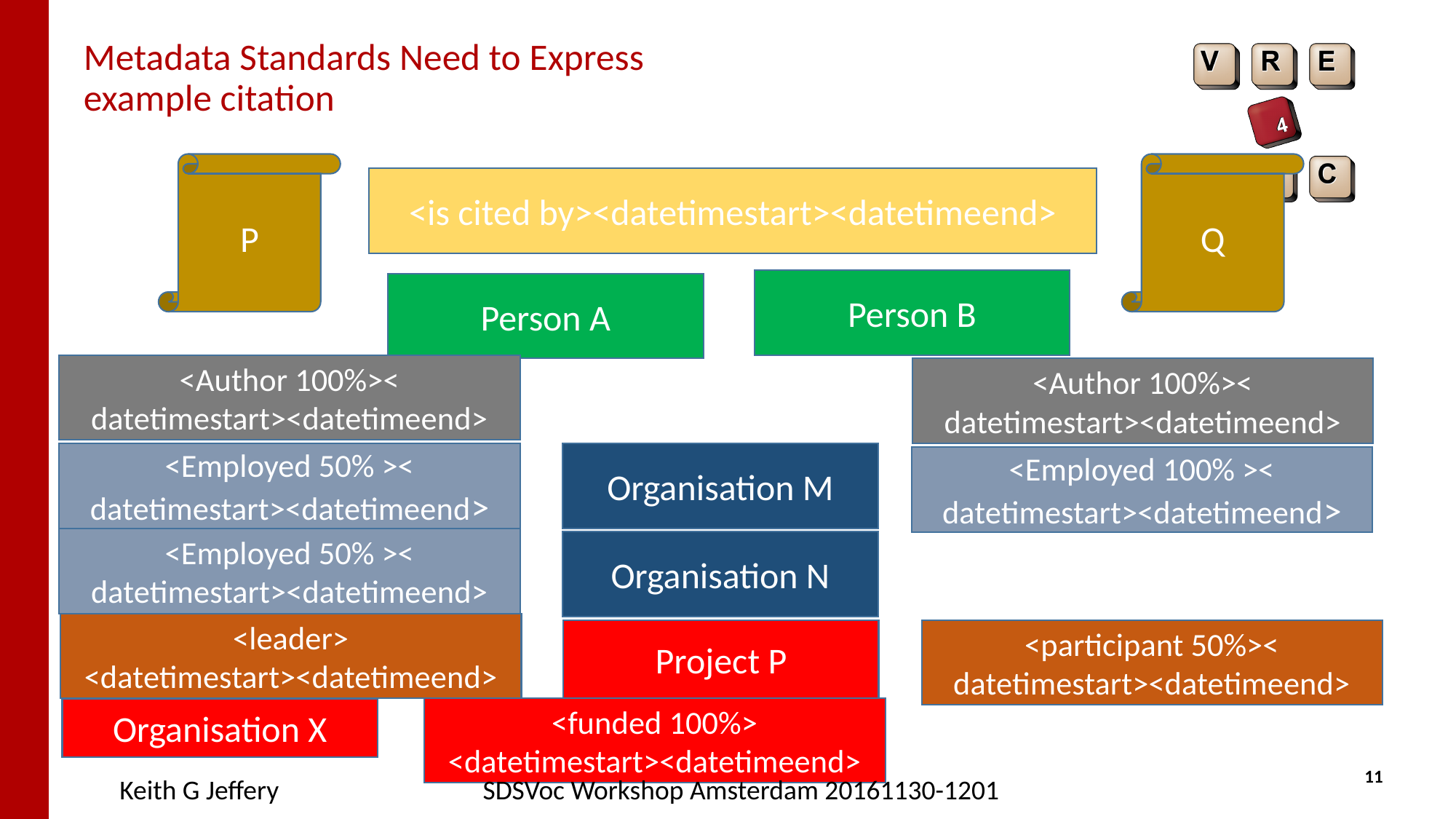

# Metadata Standards Need to Express example citation
P
Q
<is cited by><datetimestart><datetimeend>
Person B
Person A
<Author 100%>< datetimestart><datetimeend>
<Author 100%>< datetimestart><datetimeend>
Organisation M
<Employed 50% >< datetimestart><datetimeend>
<Employed 100% >< datetimestart><datetimeend>
<Employed 50% >< datetimestart><datetimeend>
Organisation N
<leader> <datetimestart><datetimeend>
Project P
<participant 50%>< datetimestart><datetimeend>
<funded 100%> <datetimestart><datetimeend>
Organisation X
11
Keith G Jeffery
SDSVoc Workshop Amsterdam 20161130-1201